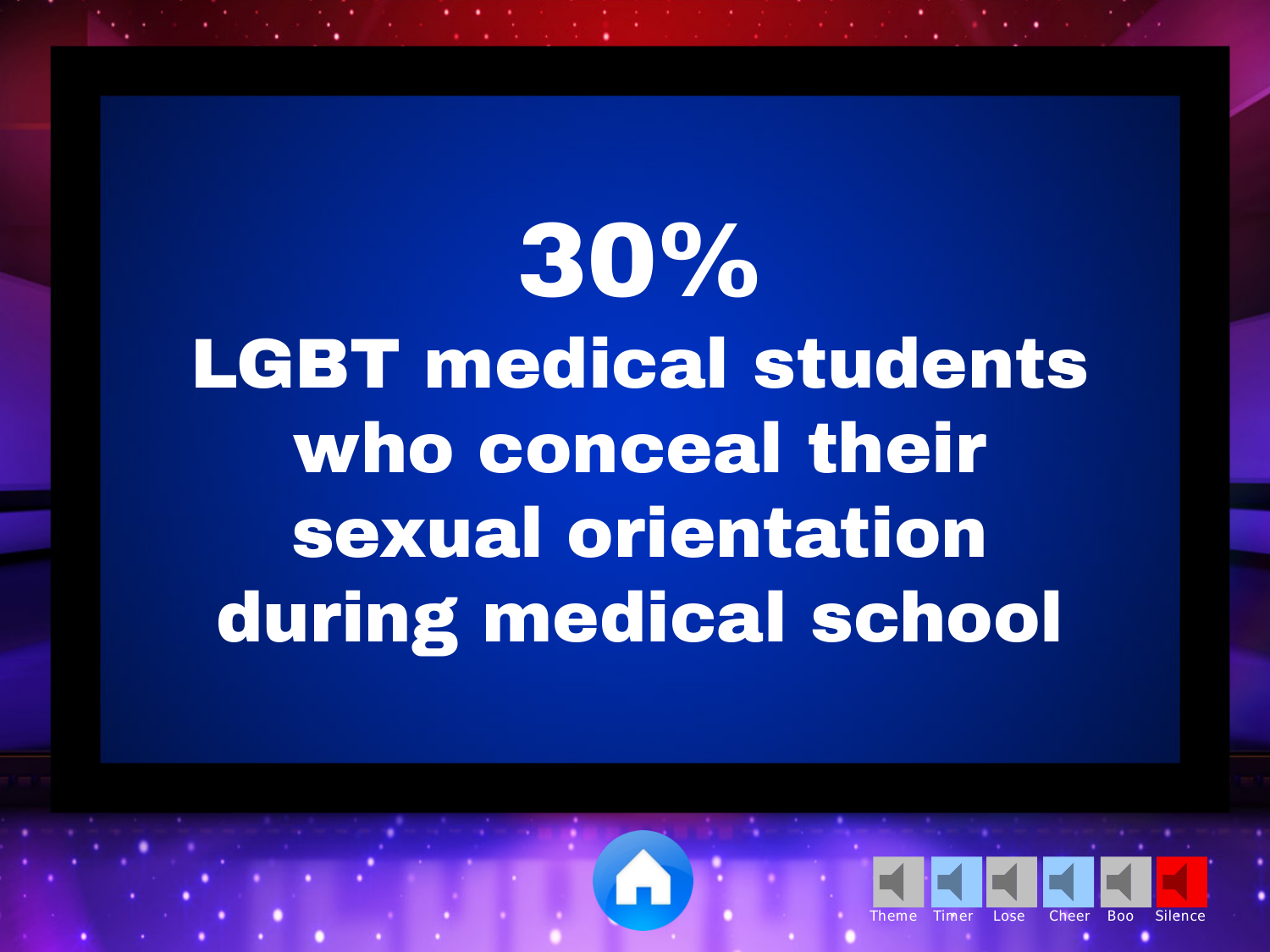

30%
LGBT medical students who conceal their sexual orientation during medical school